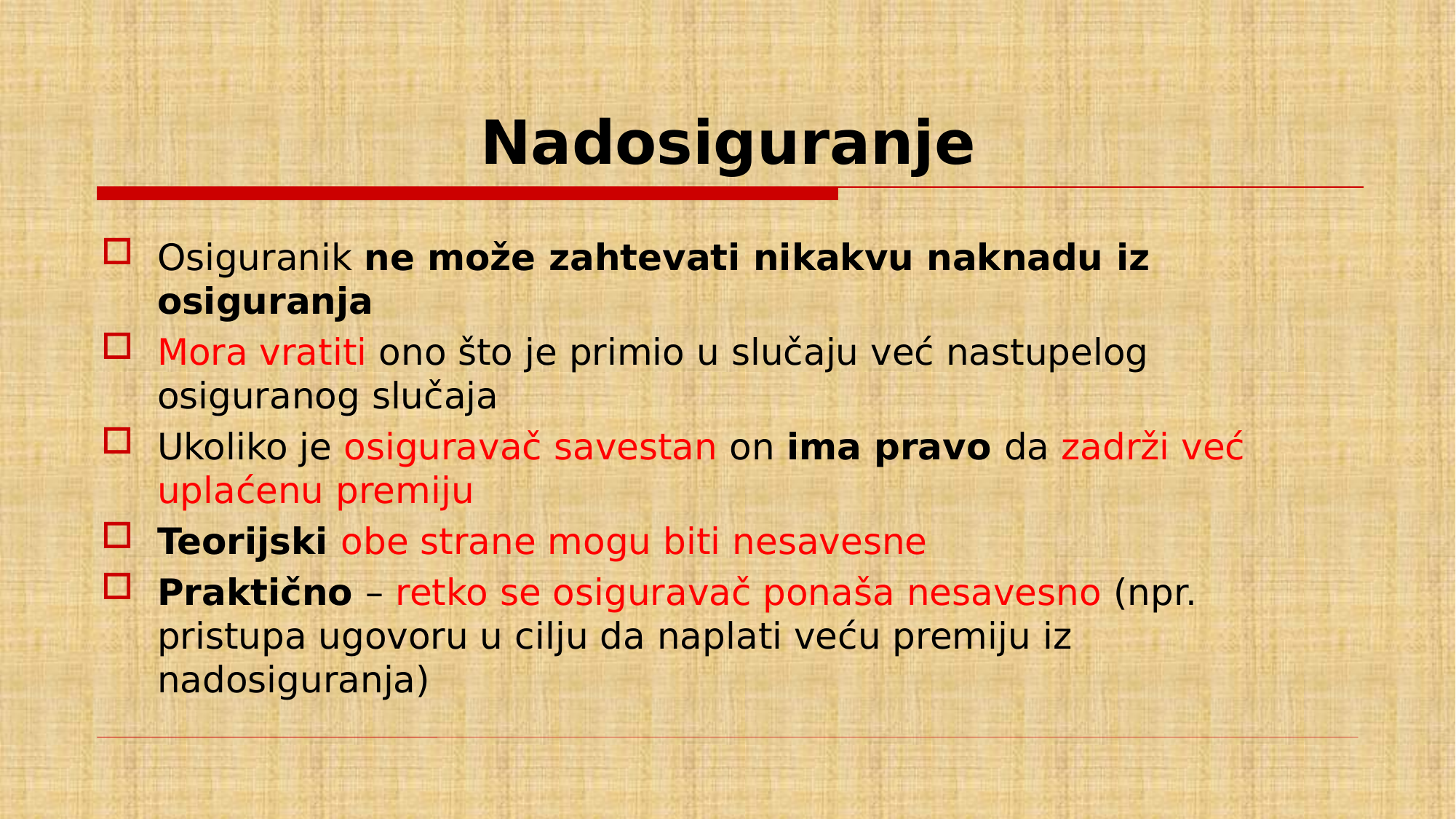

# Nadosiguranje
Osiguranik ne može zahtevati nikakvu naknadu iz osiguranja
Mora vratiti ono što je primio u slučaju već nastupelog osiguranog slučaja
Ukoliko je osiguravač savestan on ima pravo da zadrži već uplaćenu premiju
Teorijski obe strane mogu biti nesavesne
Praktično – retko se osiguravač ponaša nesavesno (npr. pristupa ugovoru u cilju da naplati veću premiju iz nadosiguranja)